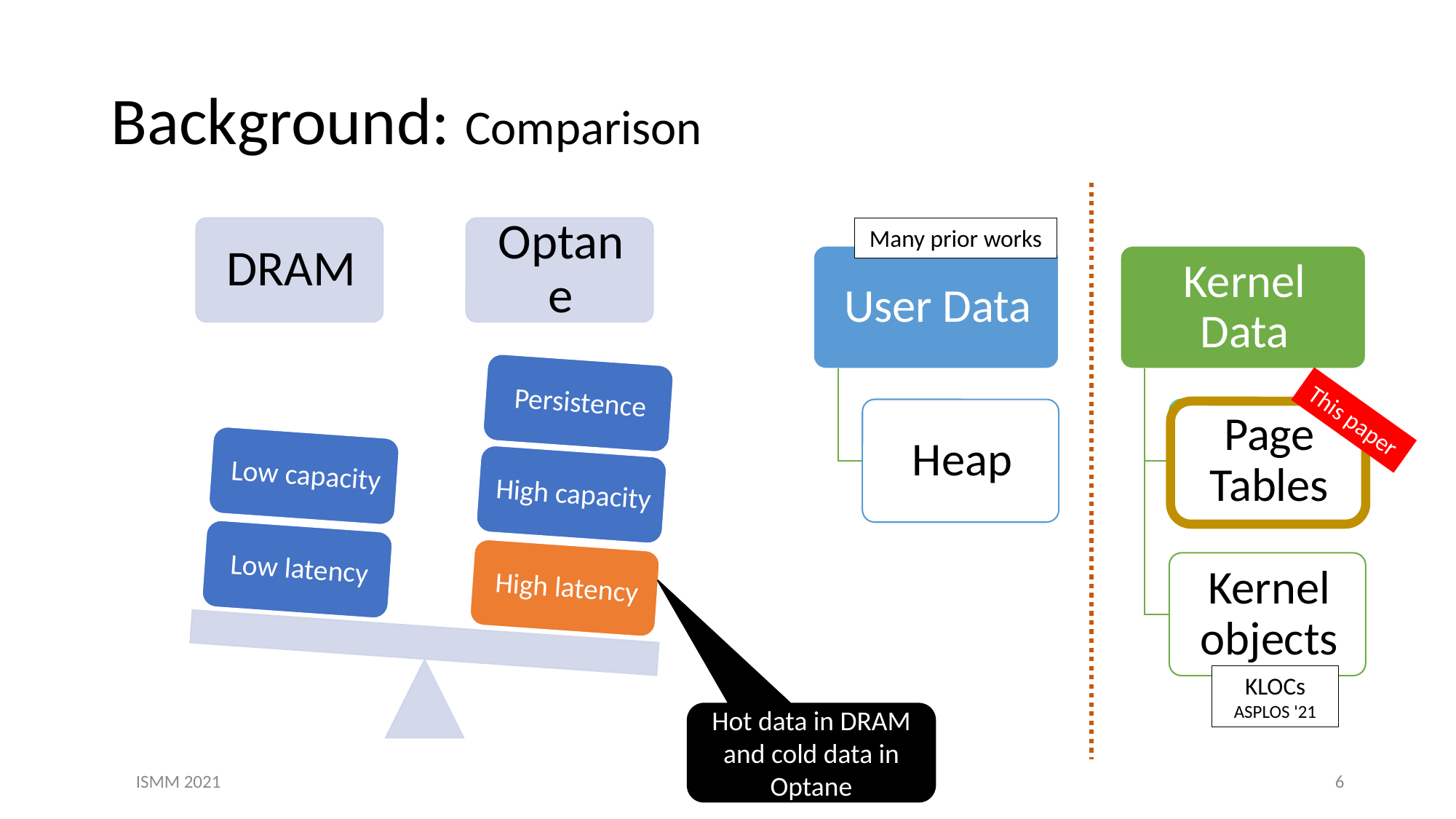

# Background: Comparison
DRAM
Optane
High latency
High capacity
Persistence
Low latency
Low capacity
Many prior works
User Data
Heap
Kernel Data
Page Tables
Kernel objects
This paper

KLOCs
ASPLOS '21
Hot data in DRAM and cold data in Optane
ISMM 2021
6